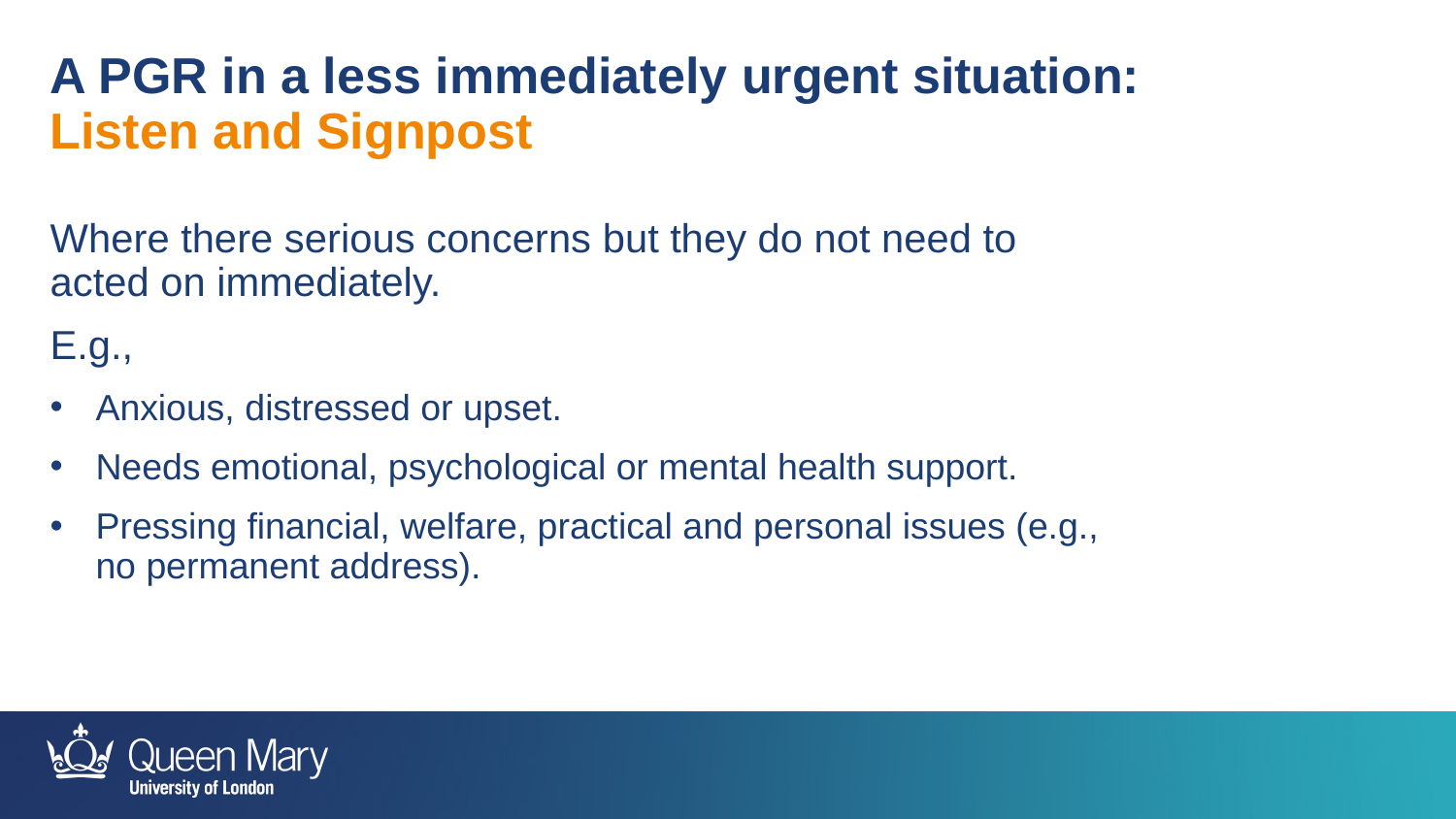

A PGR in a less immediately urgent situation:
Listen and Signpost
Where there serious concerns but they do not need to acted on immediately.
E.g.,
Anxious, distressed or upset.
Needs emotional, psychological or mental health support.
Pressing financial, welfare, practical and personal issues (e.g., no permanent address).